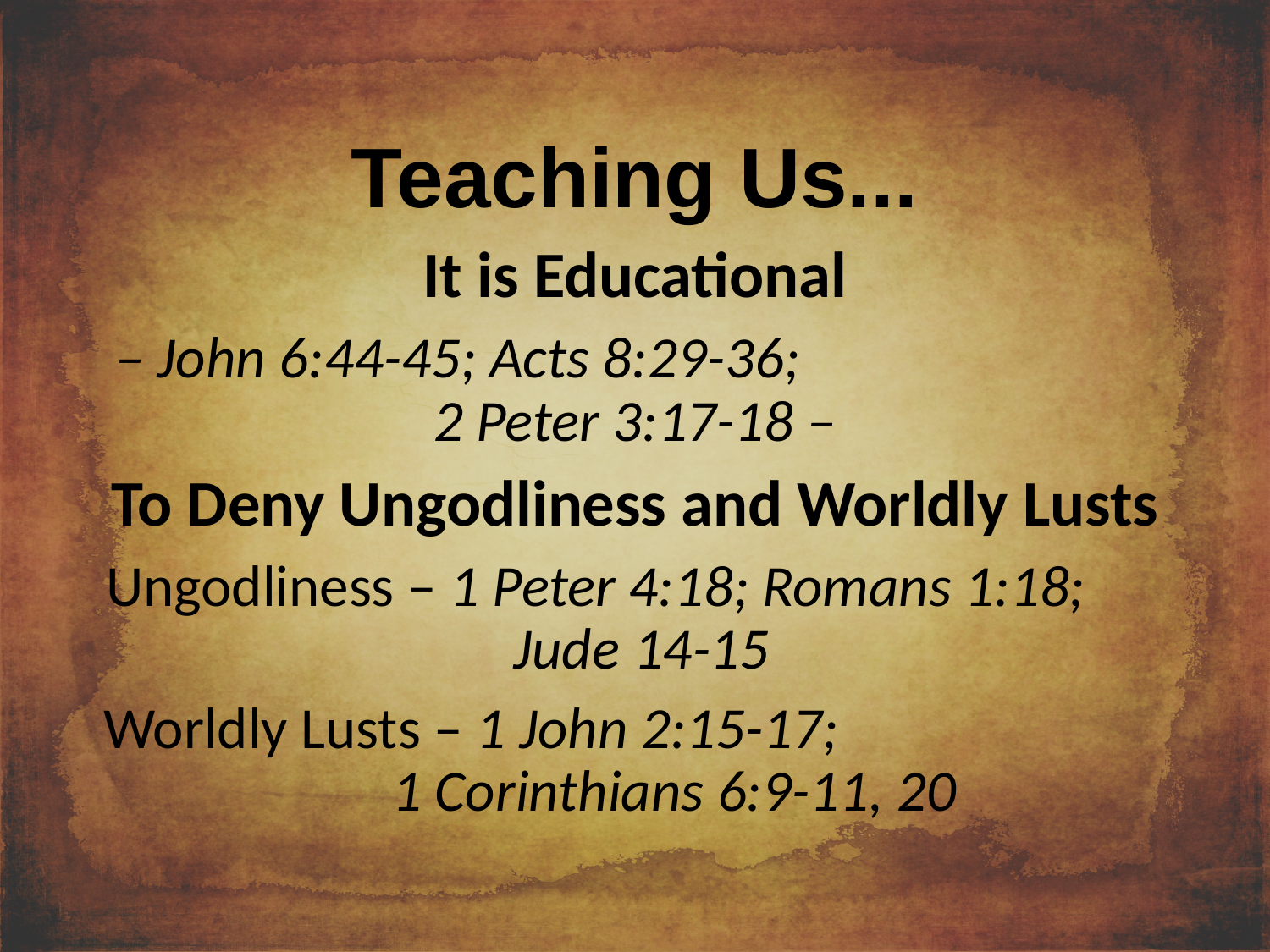

# Teaching Us...
It is Educational
– John 6:44-45; Acts 8:29-36;                            2 Peter 3:17-18 –
To Deny Ungodliness and Worldly Lusts
Ungodliness – 1 Peter 4:18; Romans 1:18;        Jude 14-15
Worldly Lusts – 1 John 2:15-17;                                1 Corinthians 6:9-11, 20